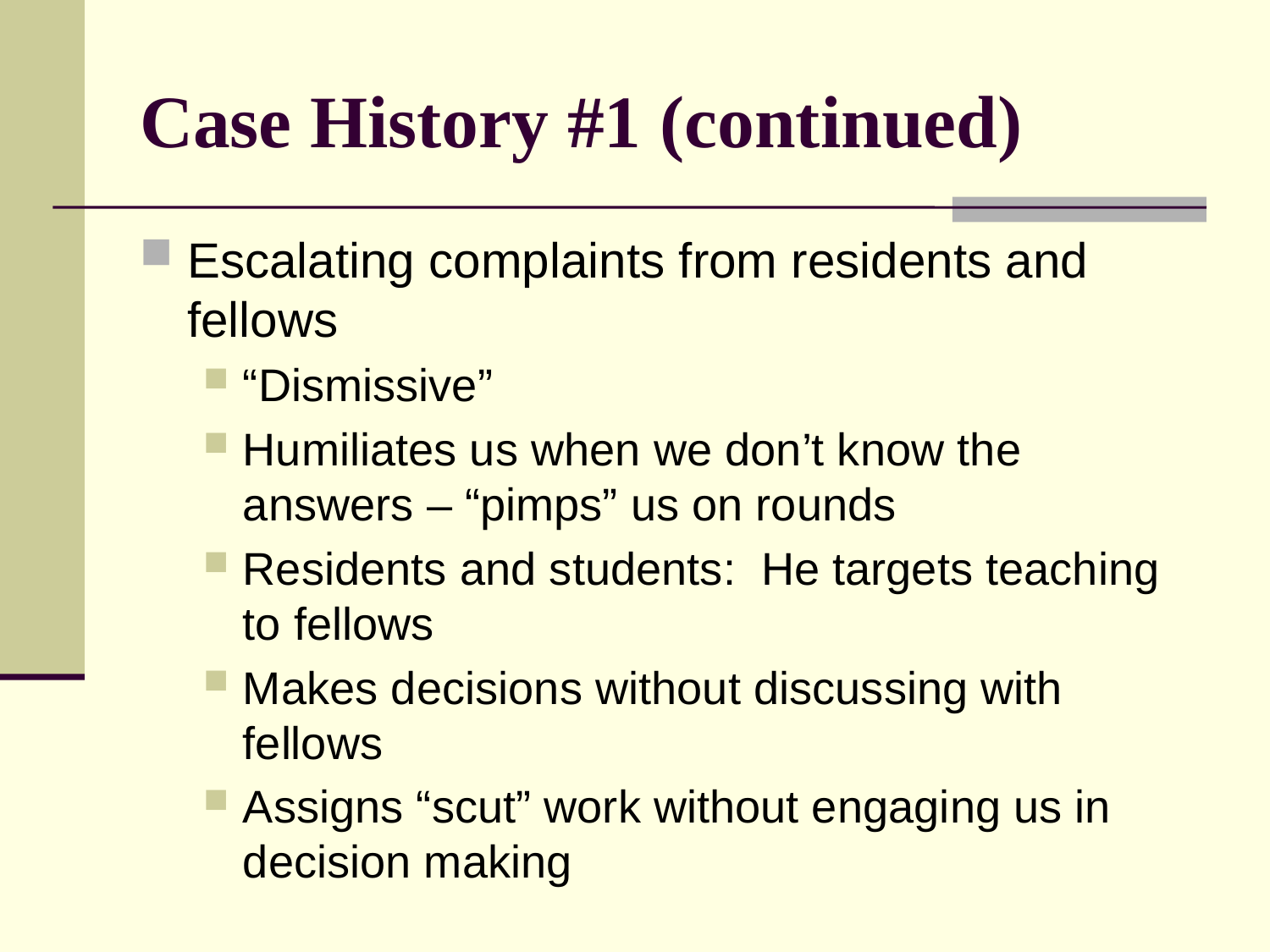

# Case History #1 (continued)
Escalating complaints from residents and fellows
“Dismissive”
Humiliates us when we don’t know the answers – “pimps” us on rounds
Residents and students:  He targets teaching to fellows
Makes decisions without discussing with fellows
Assigns “scut” work without engaging us in decision making